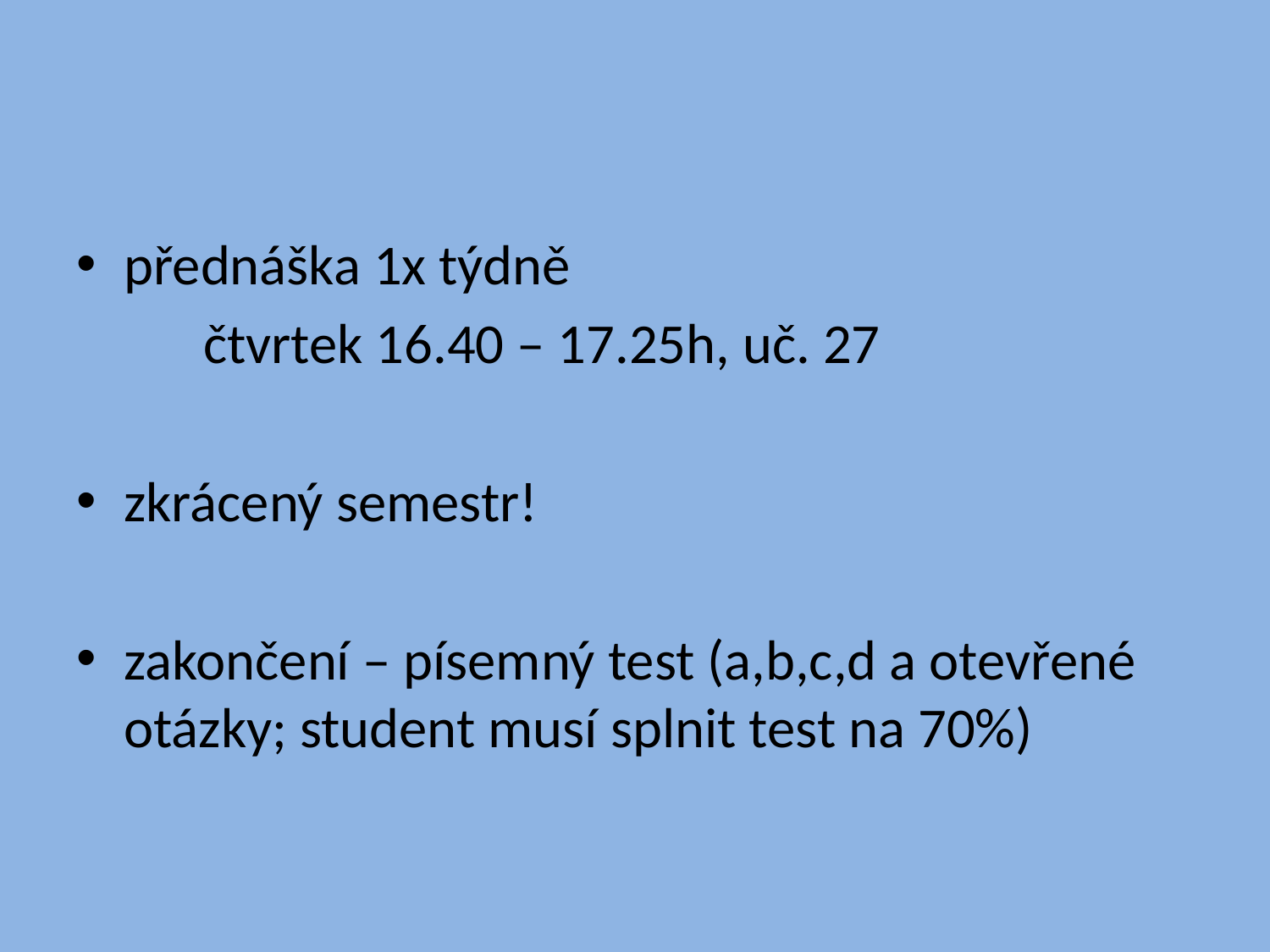

#
přednáška 1x týdně
	čtvrtek 16.40 – 17.25h, uč. 27

zkrácený semestr!

zakončení – písemný test (a,b,c,d a otevřené otázky; student musí splnit test na 70%)